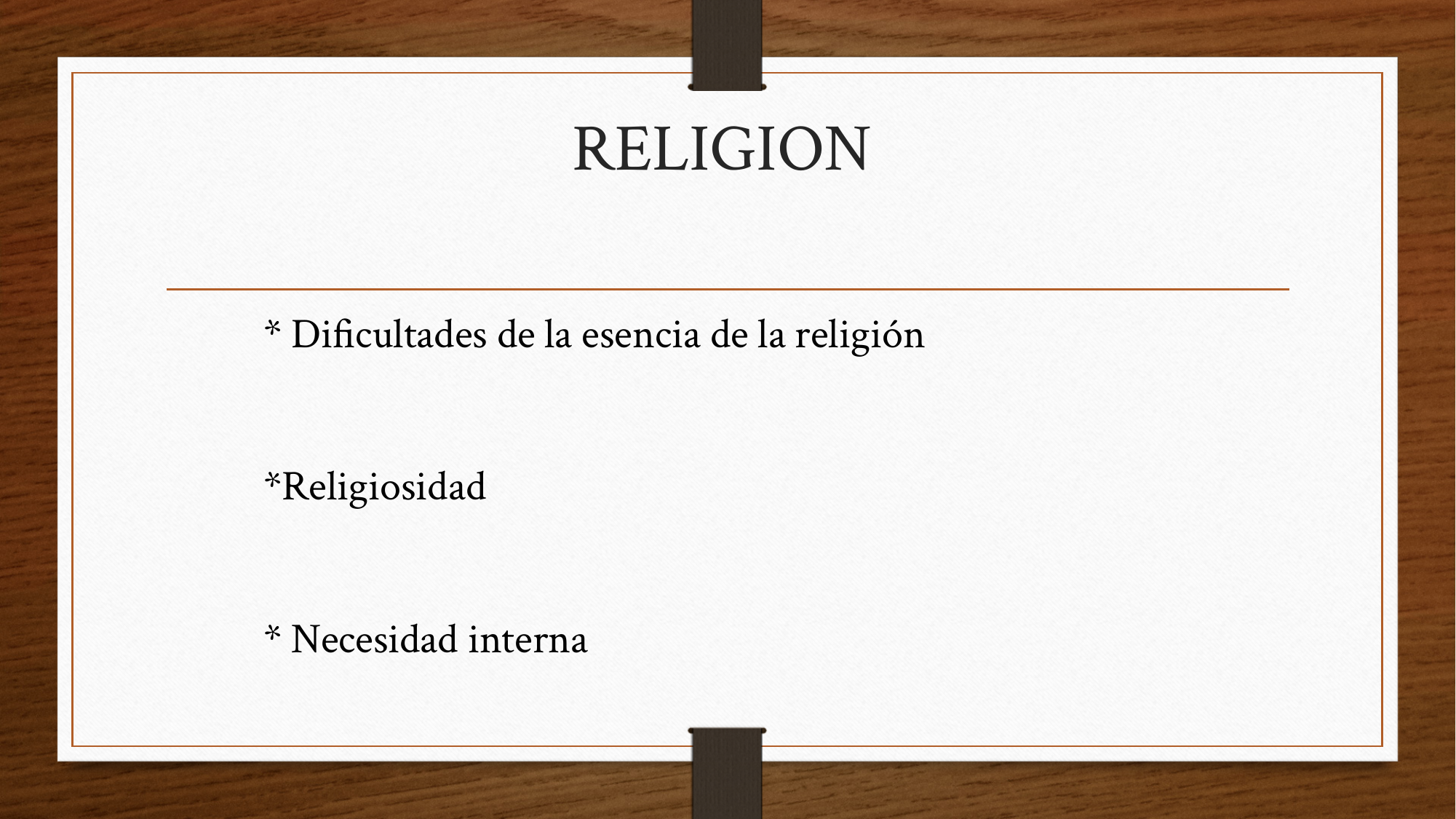

# RELIGION
* Dificultades de la esencia de la religión

*Religiosidad

* Necesidad interna